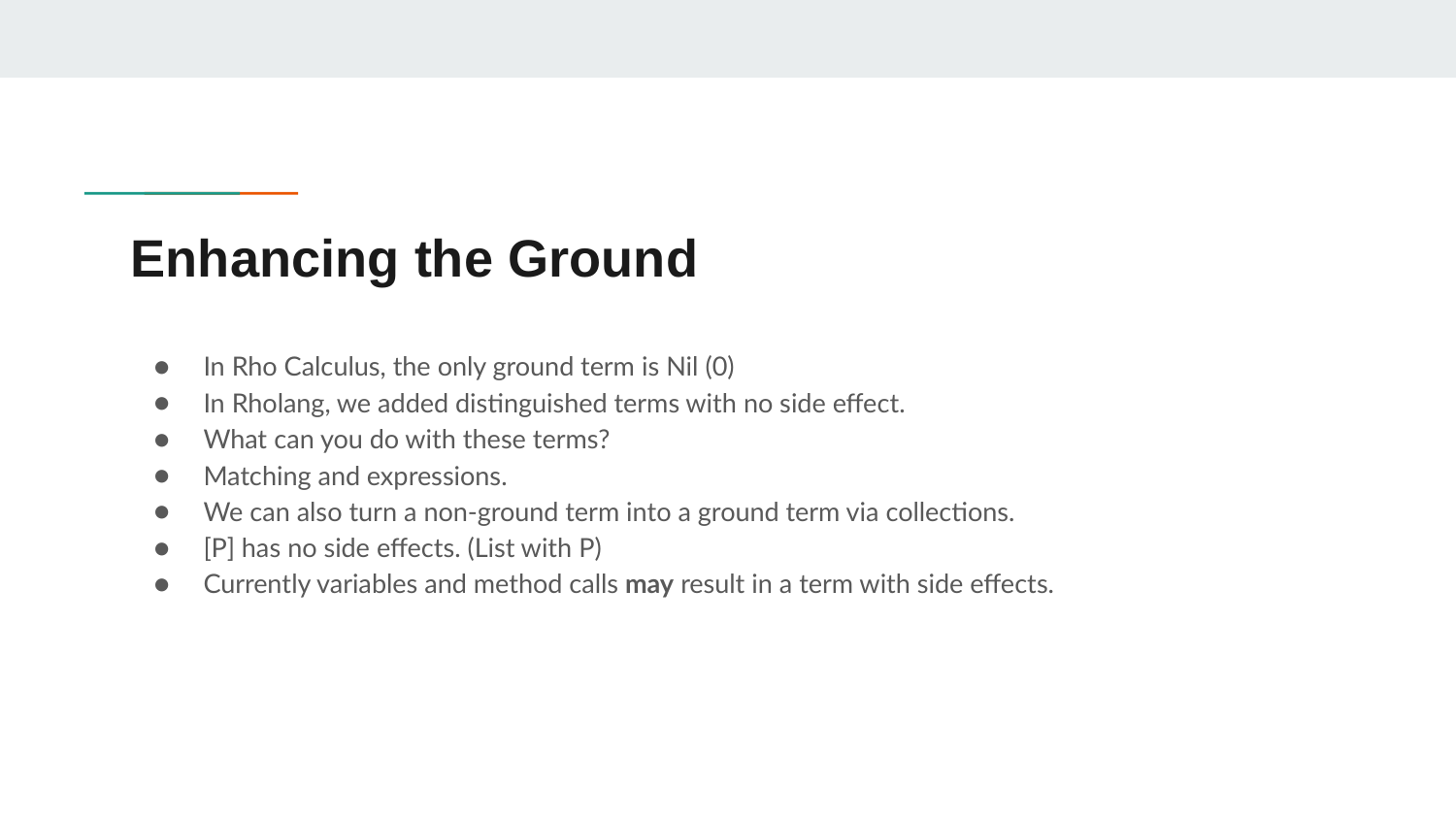

# Enhancing the Ground
In Rho Calculus, the only ground term is Nil (0)
In Rholang, we added distinguished terms with no side effect.
What can you do with these terms?
Matching and expressions.
We can also turn a non-ground term into a ground term via collections.
[P] has no side effects. (List with P)
Currently variables and method calls may result in a term with side effects.